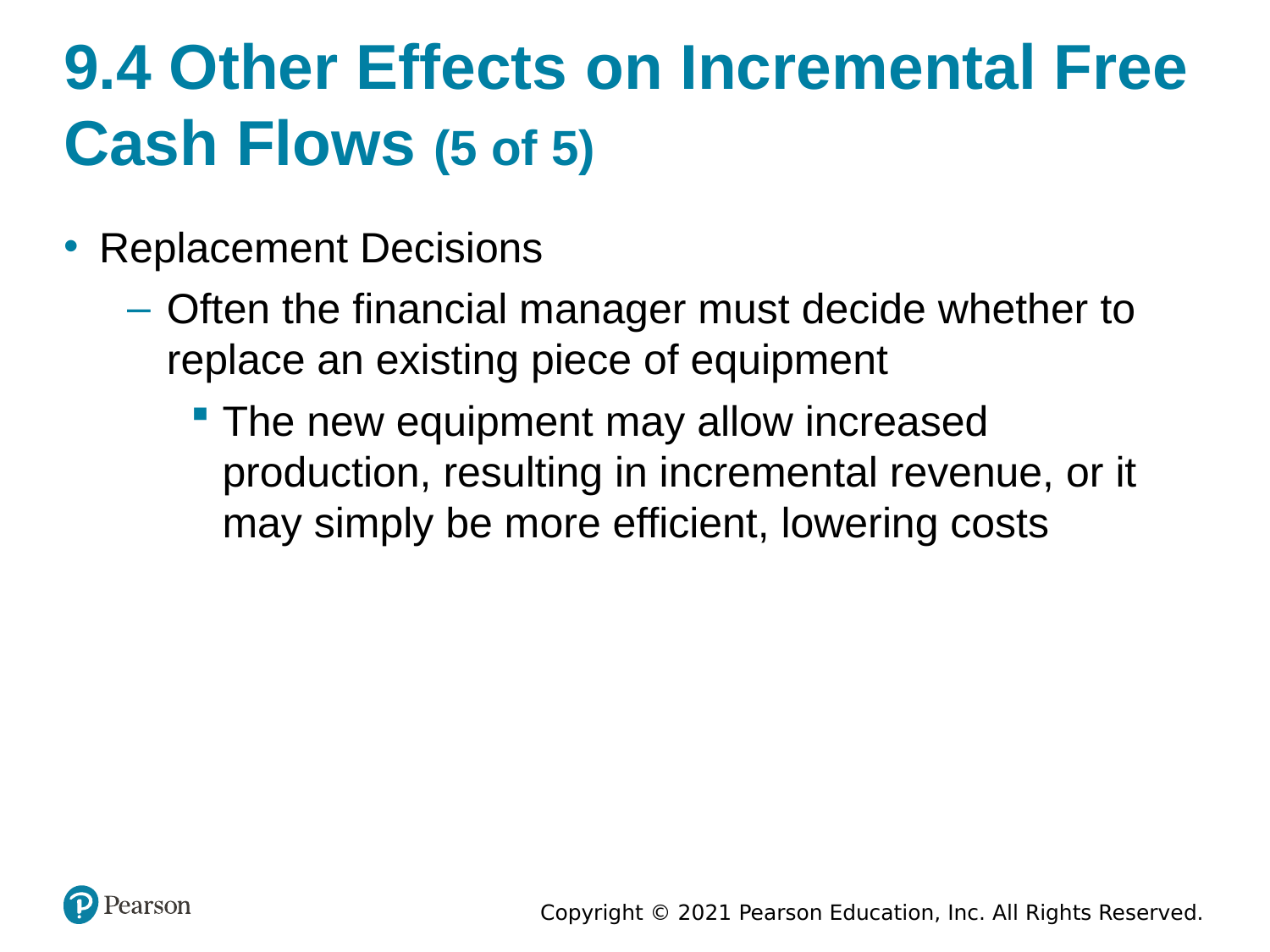

# 9.4 Other Effects on Incremental Free Cash Flows (5 of 5)
Replacement Decisions
Often the financial manager must decide whether to replace an existing piece of equipment
The new equipment may allow increased production, resulting in incremental revenue, or it may simply be more efficient, lowering costs